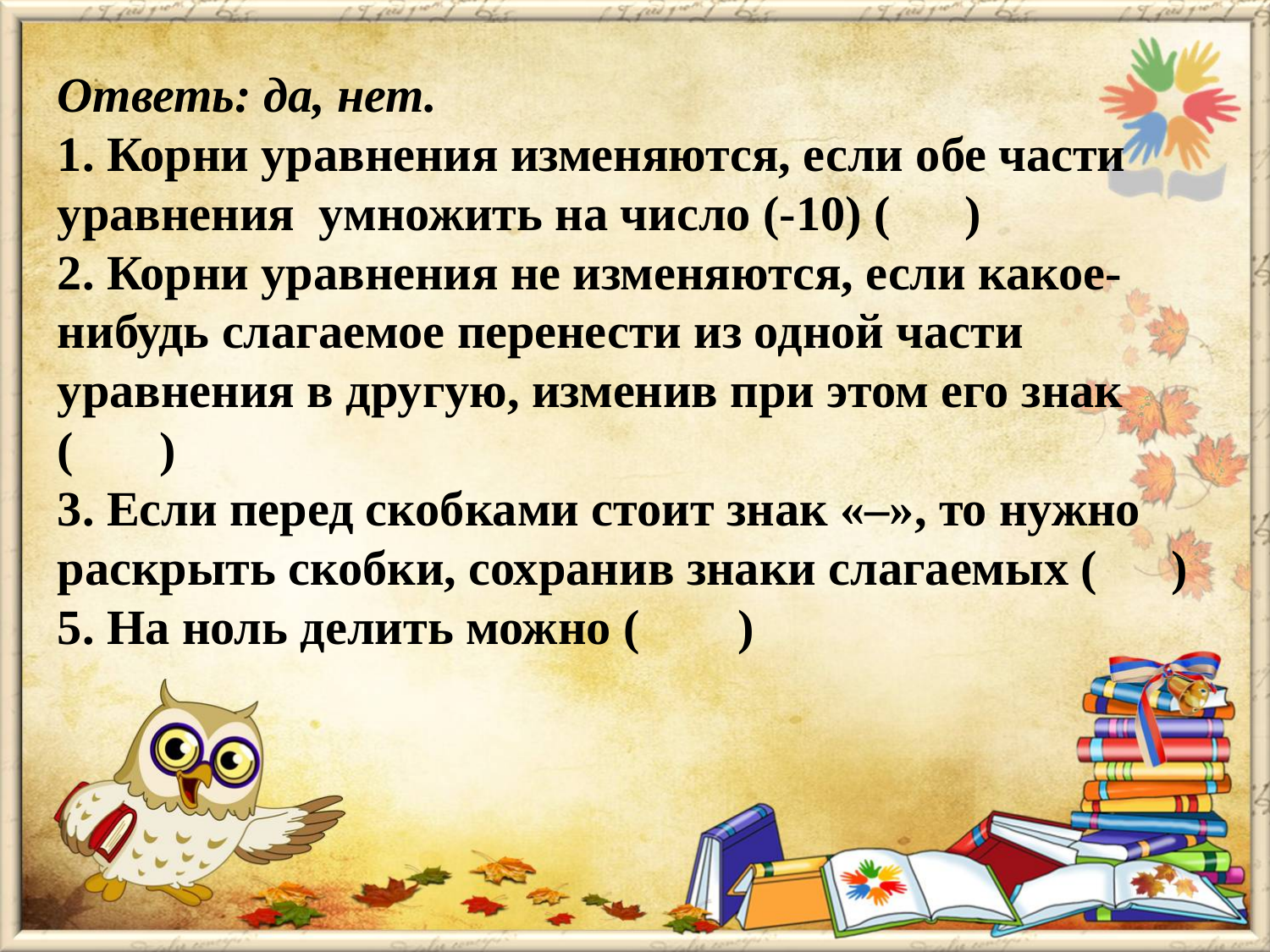

Ответь: да, нет.
1. Корни уравнения изменяются, если обе части уравнения  умножить на число (-10) (      )
2. Корни уравнения не изменяются, если какое-нибудь слагаемое перенести из одной части уравнения в другую, изменив при этом его знак (       )
3. Если перед скобками стоит знак «–», то нужно раскрыть скобки, сохранив знаки слагаемых (      )
5. На ноль делить можно (        )